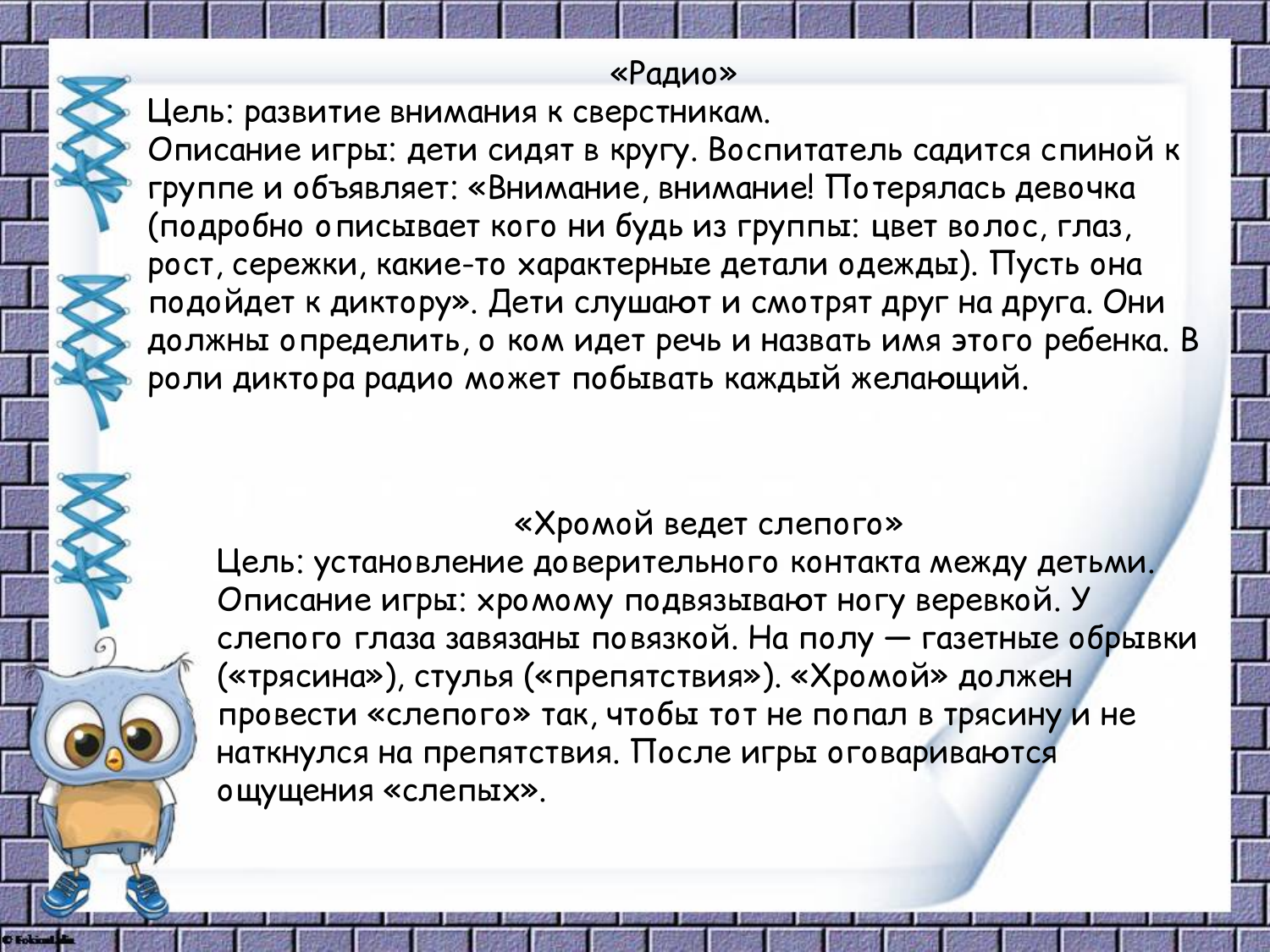

«Радио»
Цель: развитие внимания к сверстникам.
Описание игры: дети сидят в кругу. Воспитатель садится спиной к группе и объявляет: «Внимание, внимание! Потерялась девочка (подробно описывает кого ни будь из группы: цвет волос, глаз, рост, сережки, какие-то характерные детали одежды). Пусть она подойдет к диктору». Дети слушают и смотрят друг на друга. Они должны определить, о ком идет речь и назвать имя этого ребенка. В роли диктора радио может побывать каждый желающий.
«Хромой ведет слепого»
Цель: установление доверительного контакта между детьми.
Описание игры: хромому подвязывают ногу веревкой. У слепого глаза завязаны повязкой. На полу — газетные обрывки («трясина»), стулья («препятствия»). «Хромой» должен провести «слепого» так, чтобы тот не попал в трясину и не наткнулся на препятствия. После игры оговариваются ощущения «слепых».